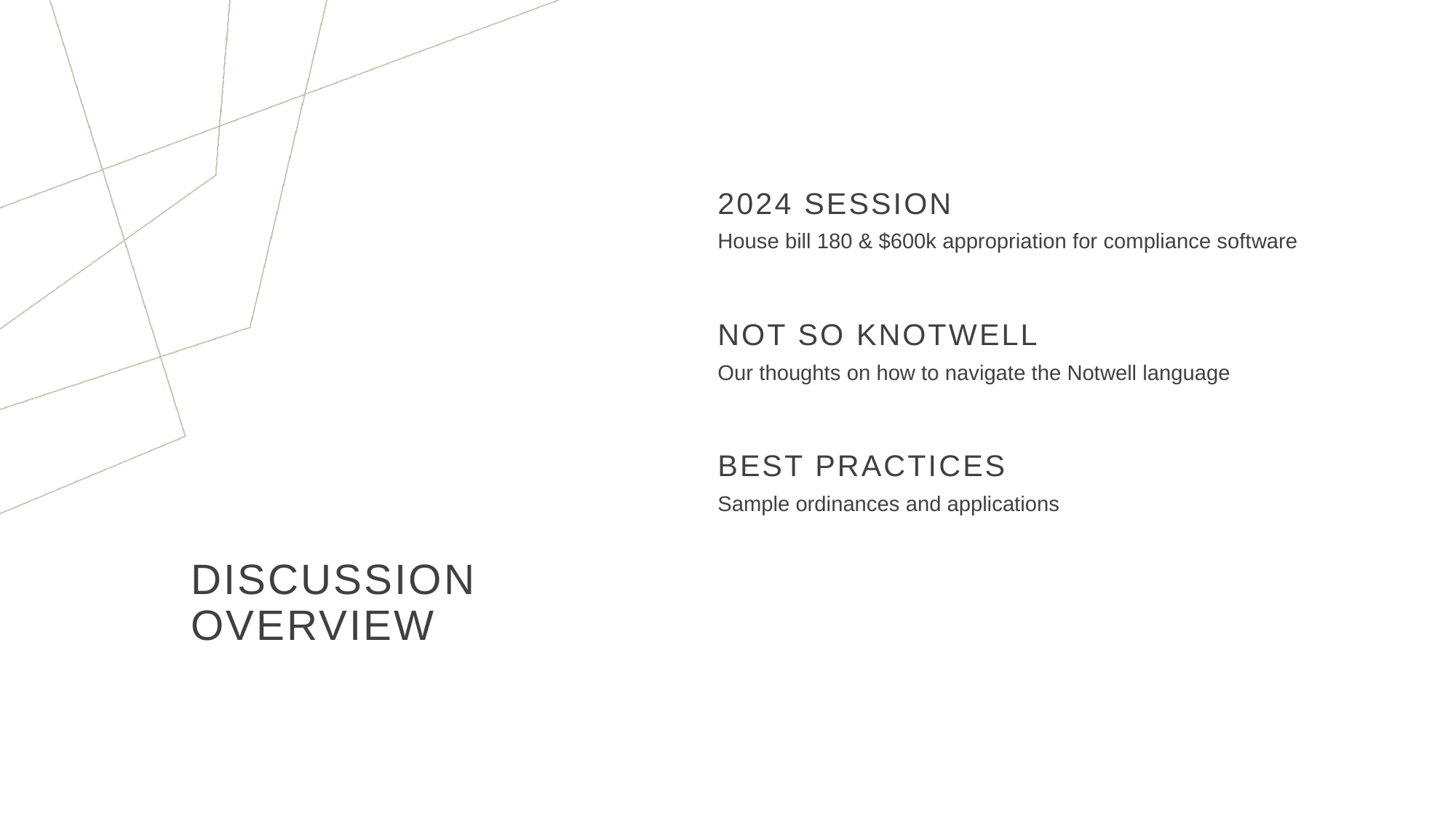

2024 SESSION
House bill 180 & $600k appropriation for compliance software
NOT SO KNOTWELL
Our thoughts on how to navigate the Notwell language
BEST PRACTICES
Sample ordinances and applications
# DISCUSSION OVERVIEW